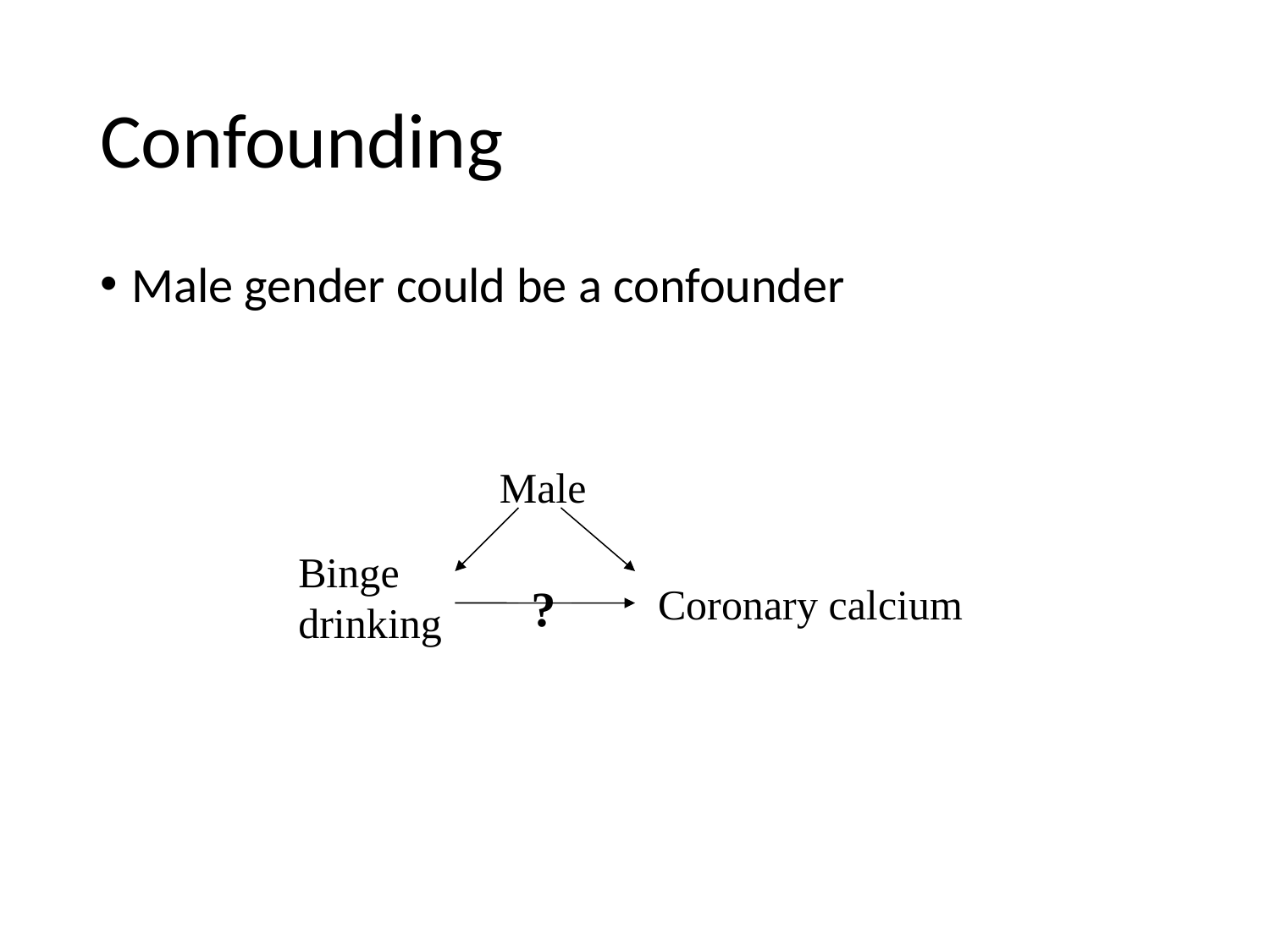

# Confounding
Male gender could be a confounder
Male

Binge drinking
?
Coronary calcium